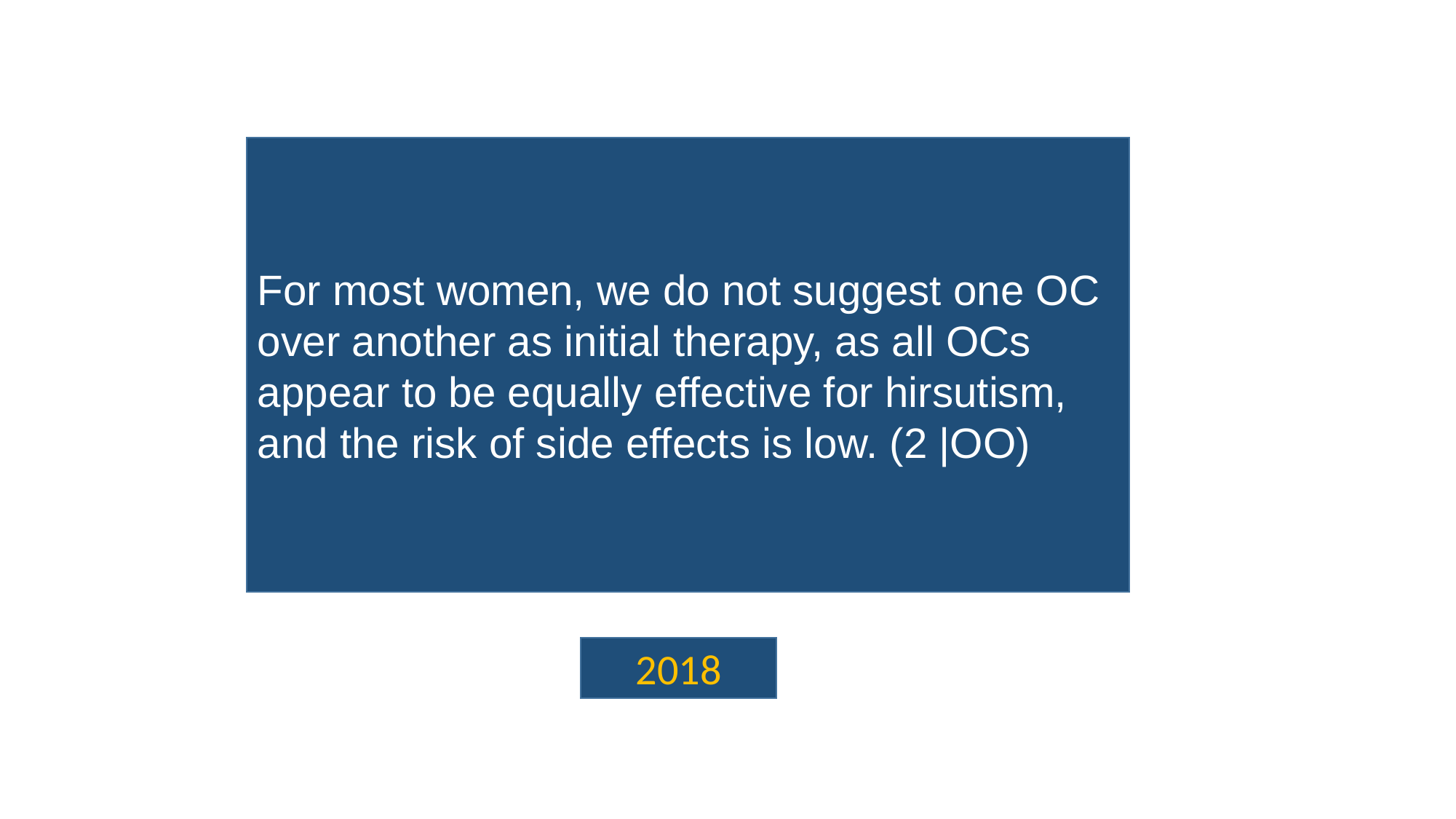

For most women, we do not suggest one OC over another as initial therapy, as all OCs appear to be equally effective for hirsutism, and the risk of side effects is low. (2 |OO)
2018